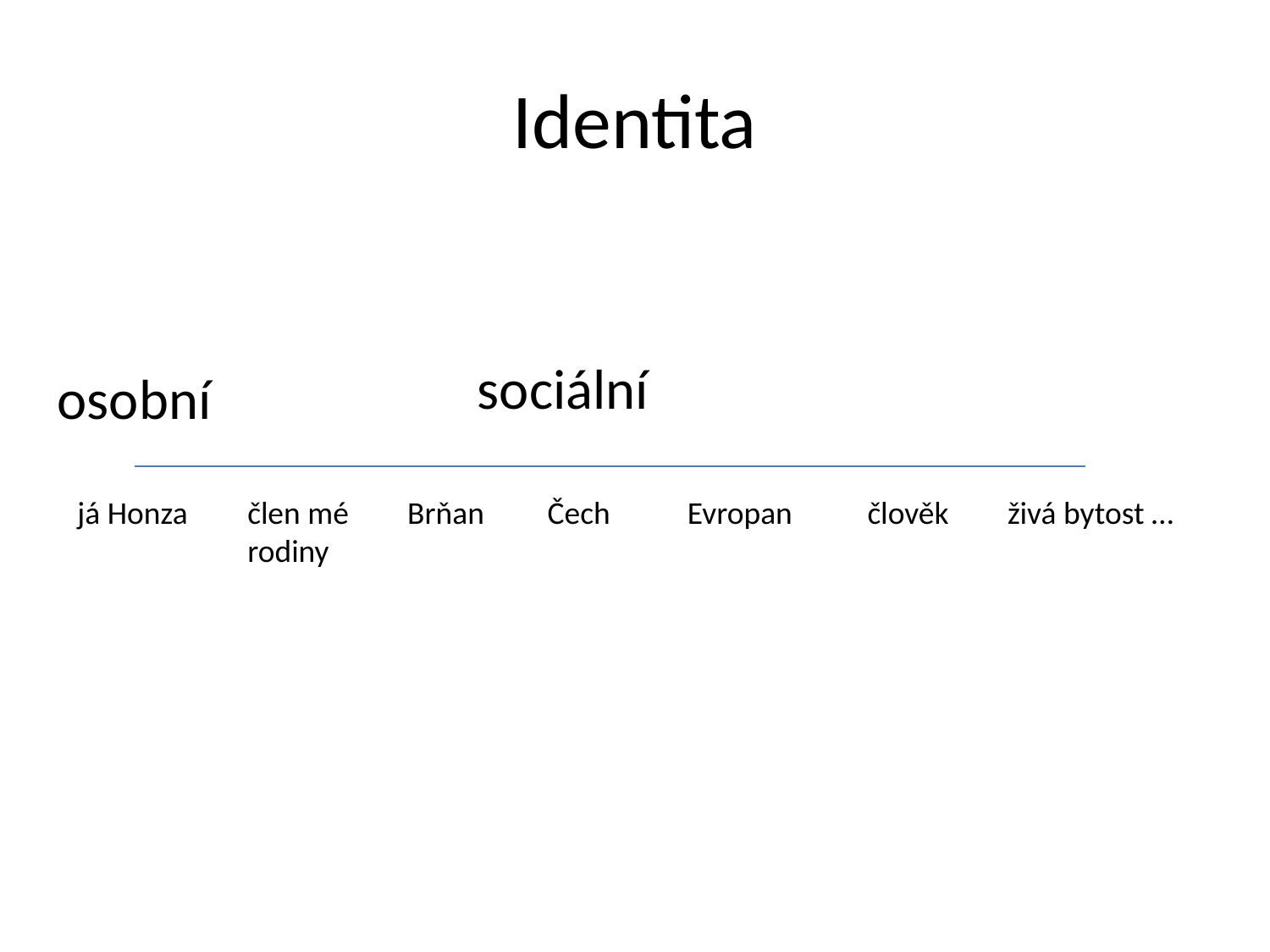

# Identita
sociální
osobní
já Honza
člen mé rodiny
Brňan
Čech
Evropan
člověk
živá bytost …